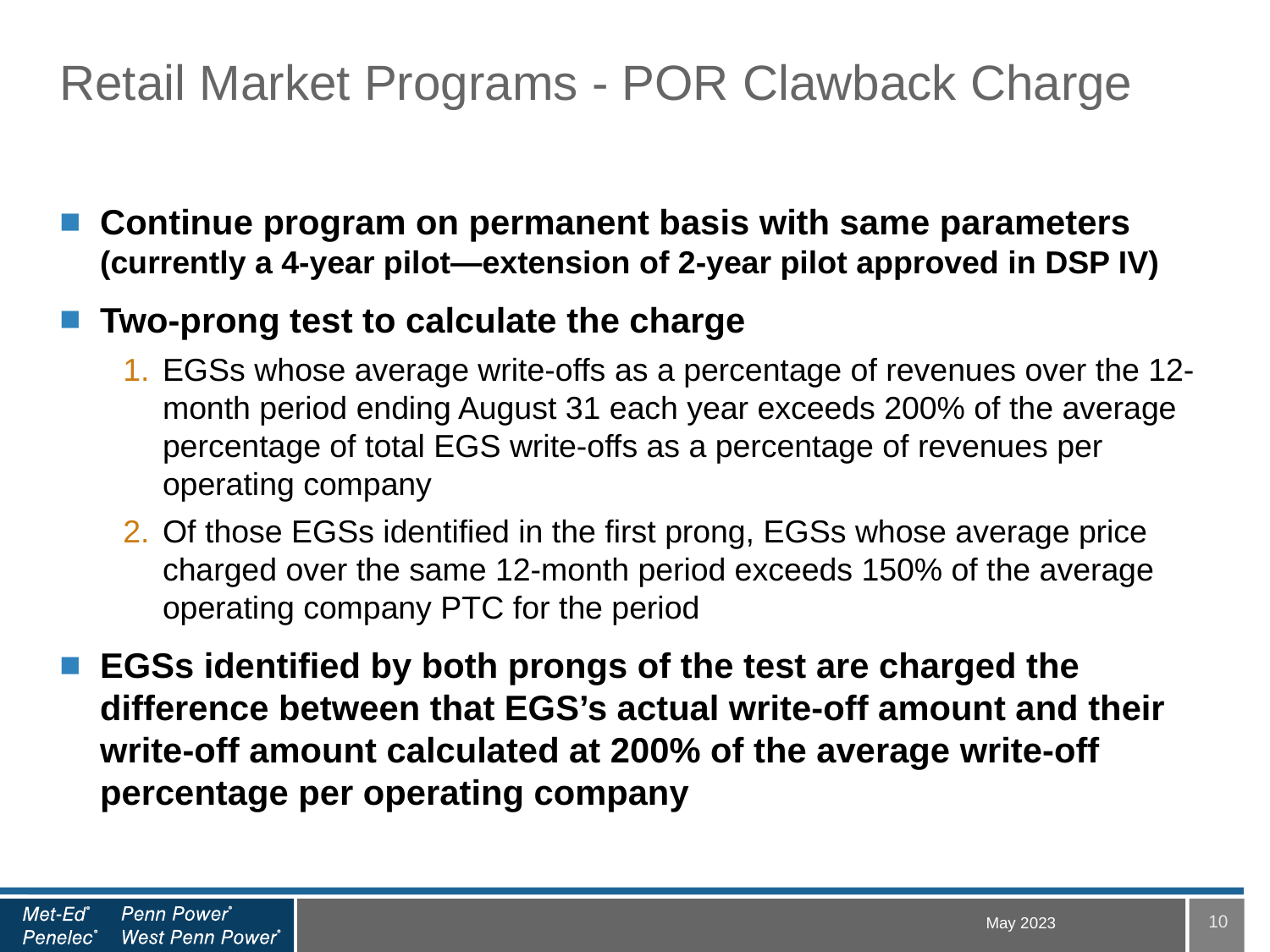

# Retail Market Programs - POR Clawback Charge
Continue program on permanent basis with same parameters (currently a 4-year pilot—extension of 2-year pilot approved in DSP IV)
Two-prong test to calculate the charge
EGSs whose average write-offs as a percentage of revenues over the 12-month period ending August 31 each year exceeds 200% of the average percentage of total EGS write-offs as a percentage of revenues per operating company
Of those EGSs identified in the first prong, EGSs whose average price charged over the same 12-month period exceeds 150% of the average operating company PTC for the period
EGSs identified by both prongs of the test are charged the difference between that EGS’s actual write-off amount and their write-off amount calculated at 200% of the average write-off percentage per operating company

10
May 2023